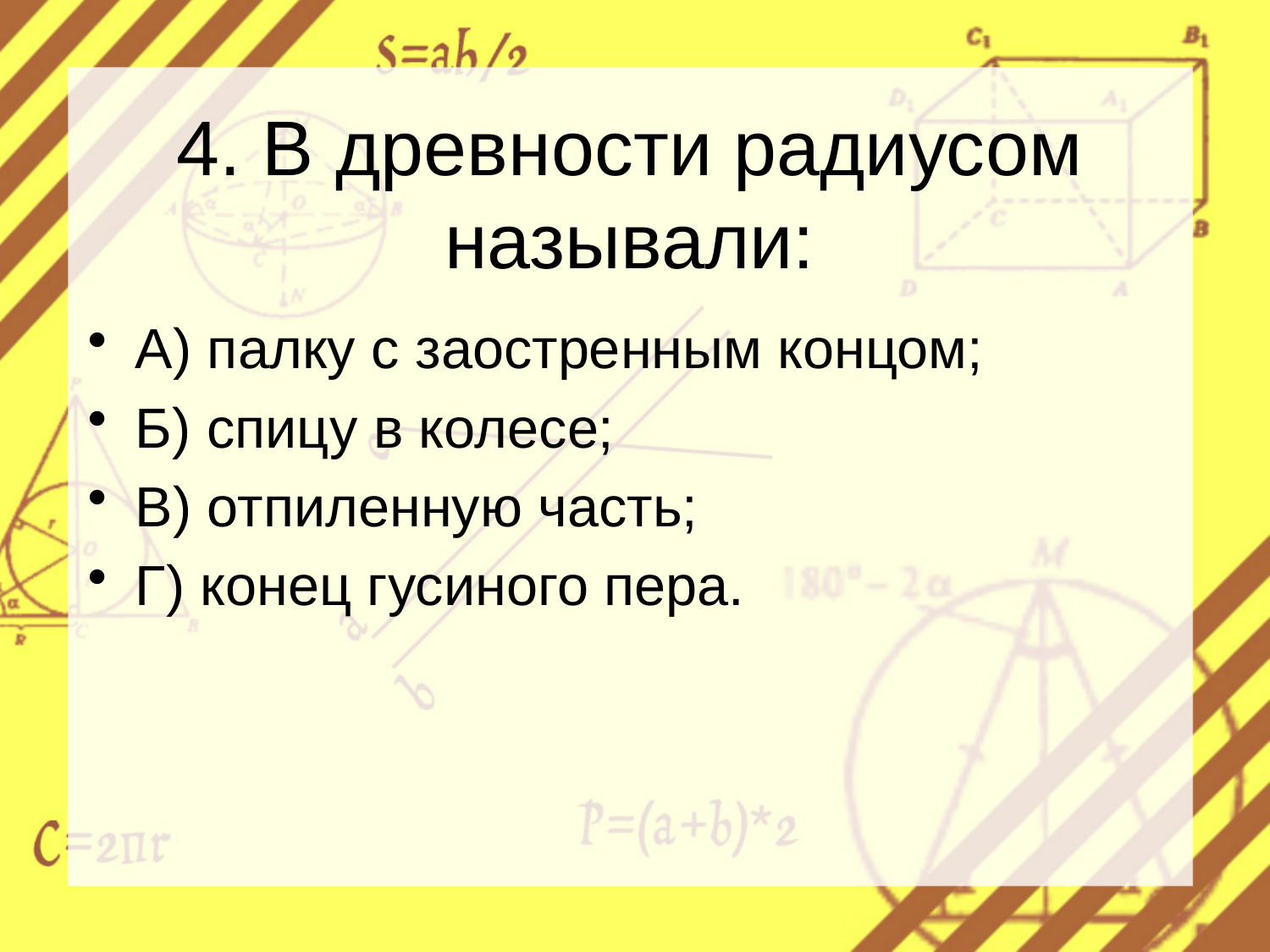

# 4. В древности радиусом называли:
А) палку с заостренным концом;
Б) спицу в колесе;
В) отпиленную часть;
Г) конец гусиного пера.